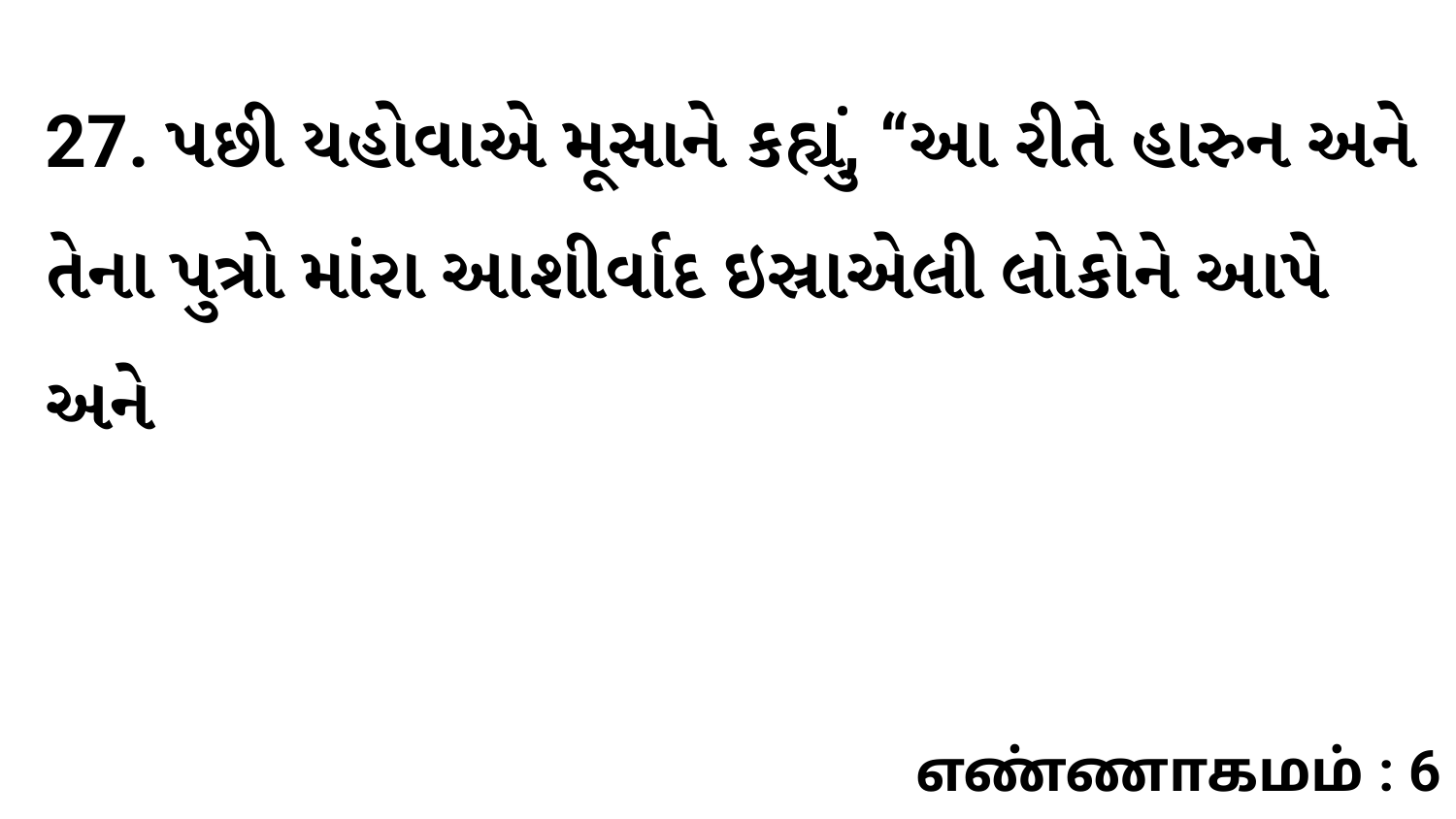

27. પછી યહોવાએ મૂસાને કહ્યું, “આ રીતે હારુન અને તેના પુત્રો માંરા આશીર્વાદ ઇસ્રાએલી લોકોને આપે અને
எண்ணாகமம் : 6